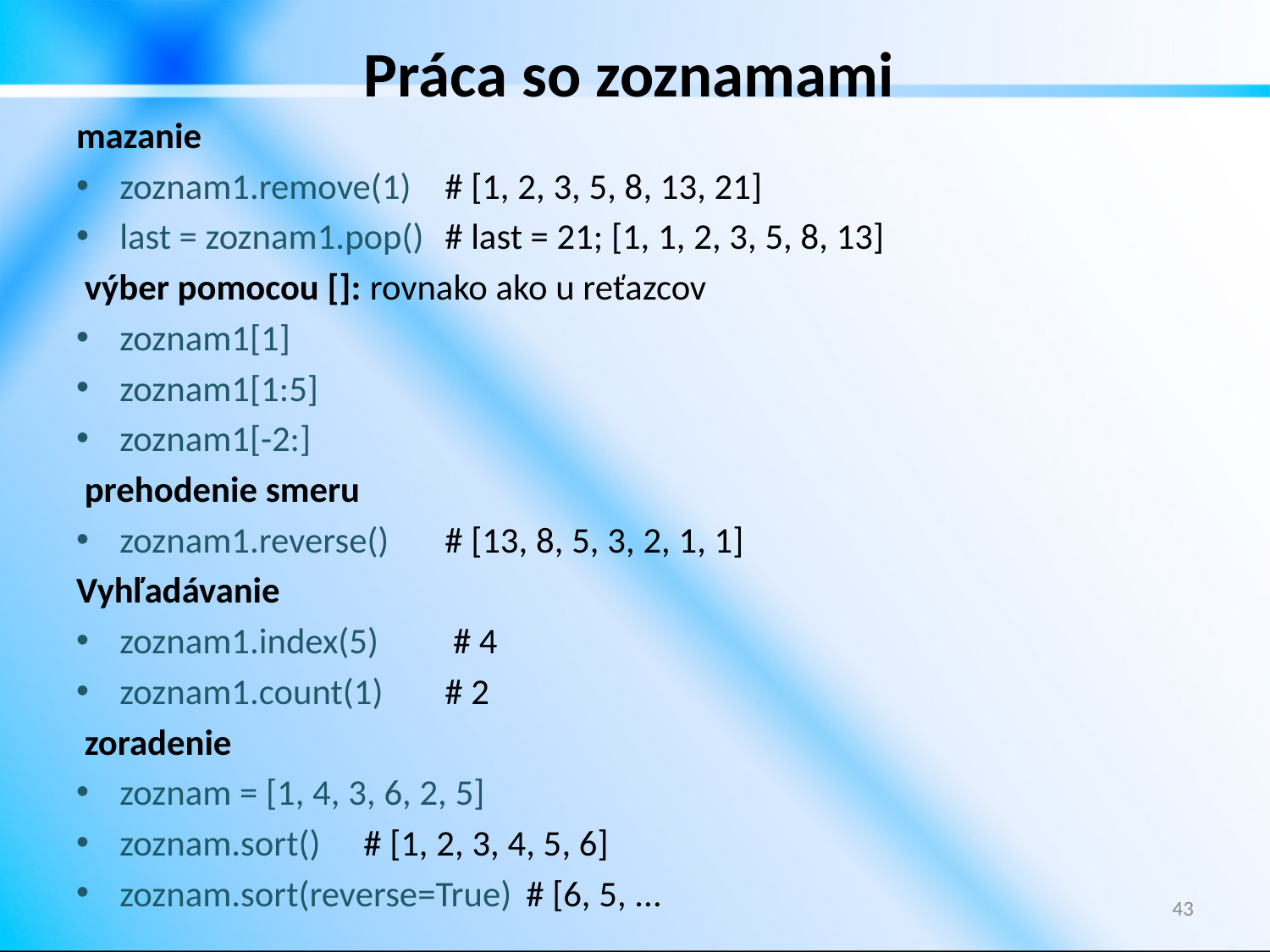

# Práca so zoznamami
mazanie
zoznam1.remove(1) 		# [1, 2, 3, 5, 8, 13, 21]
last = zoznam1.pop() 	# last = 21; [1, 1, 2, 3, 5, 8, 13]
 výber pomocou []: rovnako ako u reťazcov
zoznam1[1]
zoznam1[1:5]
zoznam1[-2:]
 prehodenie smeru
zoznam1.reverse()	# [13, 8, 5, 3, 2, 1, 1]
Vyhľadávanie
zoznam1.index(5)	 # 4
zoznam1.count(1) 	# 2
 zoradenie
zoznam = [1, 4, 3, 6, 2, 5]
zoznam.sort() 		# [1, 2, 3, 4, 5, 6]
zoznam.sort(reverse=True)	# [6, 5, ...
43